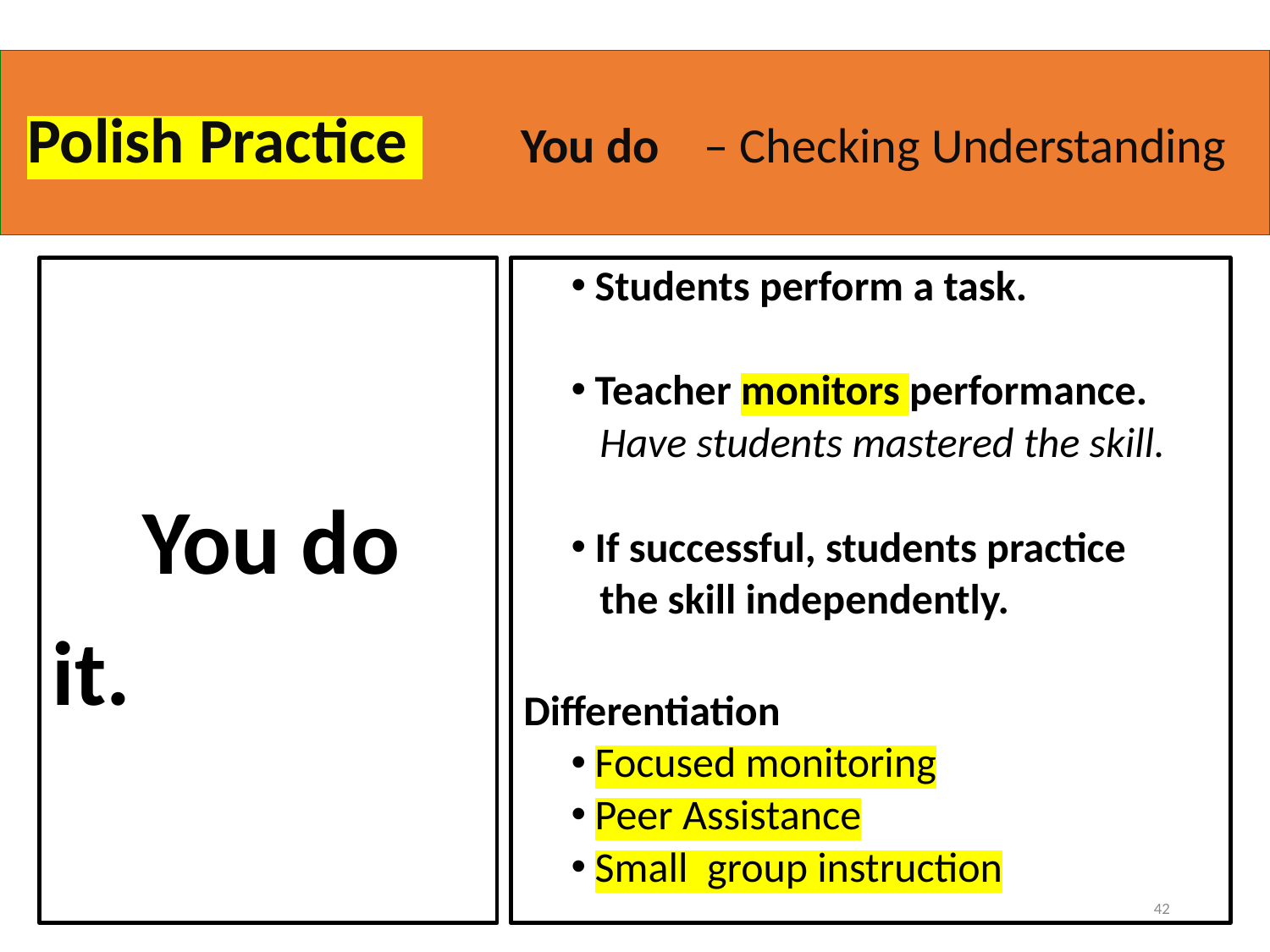

# Polish Practice   	You do    – Checking Understanding

	You do it.

Students perform a task.

Teacher monitors performance.
   Have students mastered the skill.

If successful, students practice
   the skill independently.

Differentiation
Focused monitoring
Peer Assistance
Small  group instruction

42